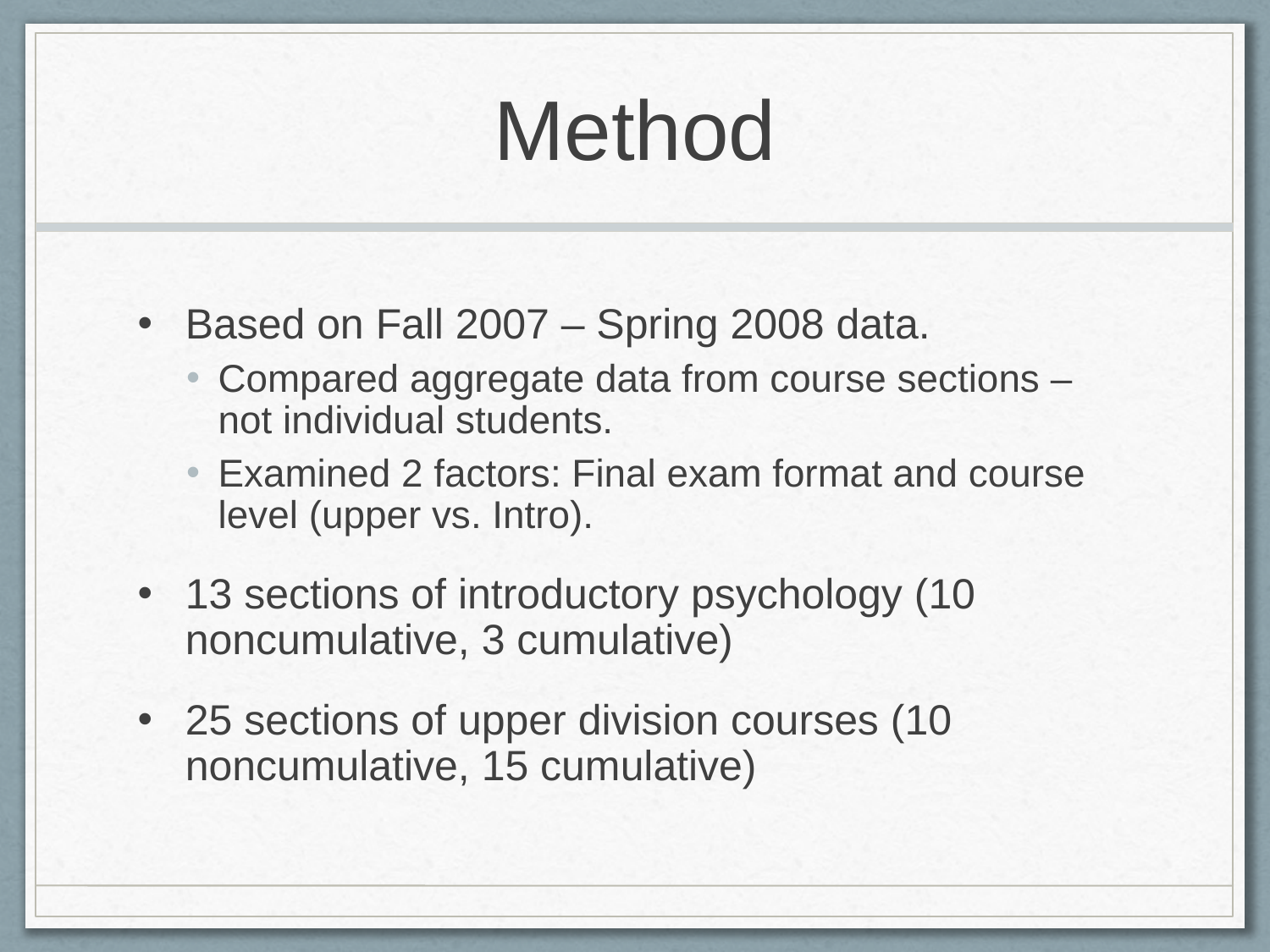

# Method
Based on Fall 2007 – Spring 2008 data.
Compared aggregate data from course sections – not individual students.
Examined 2 factors: Final exam format and course level (upper vs. Intro).
13 sections of introductory psychology (10 noncumulative, 3 cumulative)
25 sections of upper division courses (10 noncumulative, 15 cumulative)